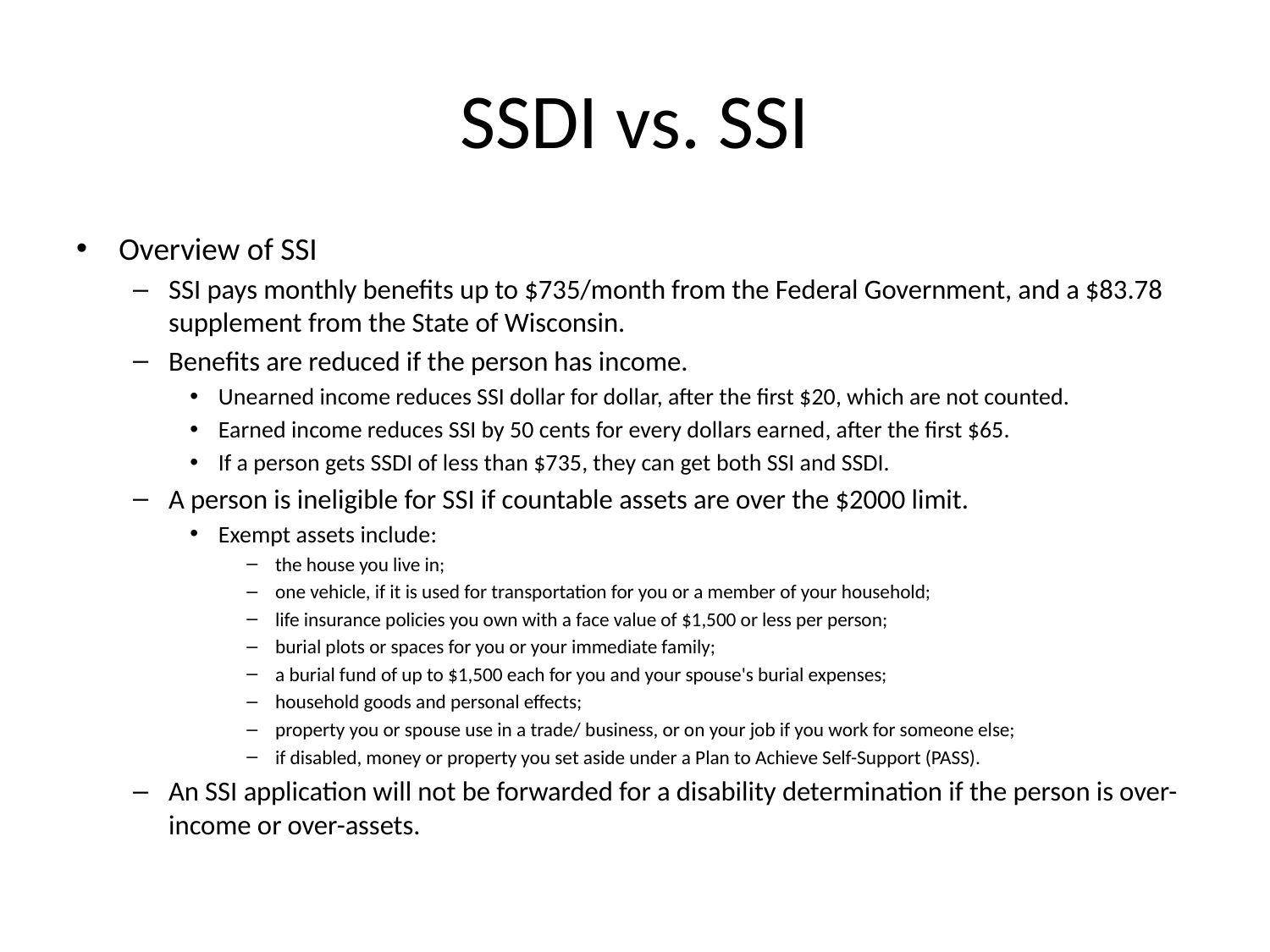

# SSDI vs. SSI
Overview of SSI
SSI pays monthly benefits up to $735/month from the Federal Government, and a $83.78 supplement from the State of Wisconsin.
Benefits are reduced if the person has income.
Unearned income reduces SSI dollar for dollar, after the first $20, which are not counted.
Earned income reduces SSI by 50 cents for every dollars earned, after the first $65.
If a person gets SSDI of less than $735, they can get both SSI and SSDI.
A person is ineligible for SSI if countable assets are over the $2000 limit.
Exempt assets include:
the house you live in;
one vehicle, if it is used for transportation for you or a member of your household;
life insurance policies you own with a face value of $1,500 or less per person;
burial plots or spaces for you or your immediate family;
a burial fund of up to $1,500 each for you and your spouse's burial expenses;
household goods and personal effects;
property you or spouse use in a trade/ business, or on your job if you work for someone else;
if disabled, money or property you set aside under a Plan to Achieve Self-Support (PASS).
An SSI application will not be forwarded for a disability determination if the person is over-income or over-assets.